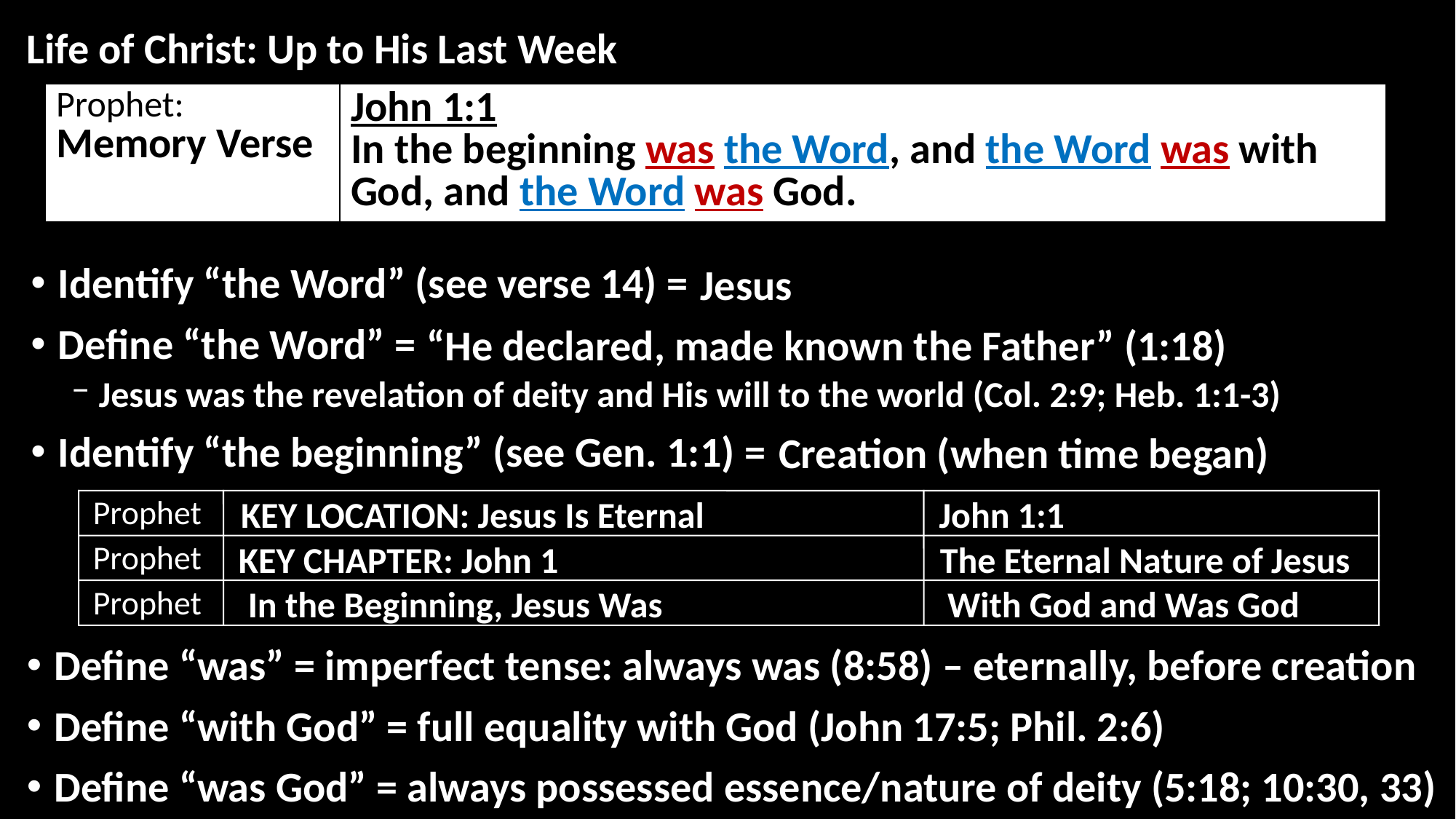

Life of Christ: Up to His Last Week
| Prophet: Memory Verse | John 1:1 In the beginning was the Word, and the Word was with God, and the Word was God. |
| --- | --- |
Jesus
Identify “the Word” (see verse 14) =
Define “the Word” =
Jesus was the revelation of deity and His will to the world (Col. 2:9; Heb. 1:1-3)
Identify “the beginning” (see Gen. 1:1) =
“He declared, made known the Father” (1:18)
Creation (when time began)

Prophet
KEY LOCATION: Jesus Is Eternal
John 1:1

Prophet
KEY CHAPTER: John 1
The Eternal Nature of Jesus

Prophet
In the Beginning, Jesus Was
With God and Was God

Define “was” = imperfect tense: always was (8:58) – eternally, before creation
Define “with God” = full equality with God (John 17:5; Phil. 2:6)
Define “was God” = always possessed essence/nature of deity (5:18; 10:30, 33)